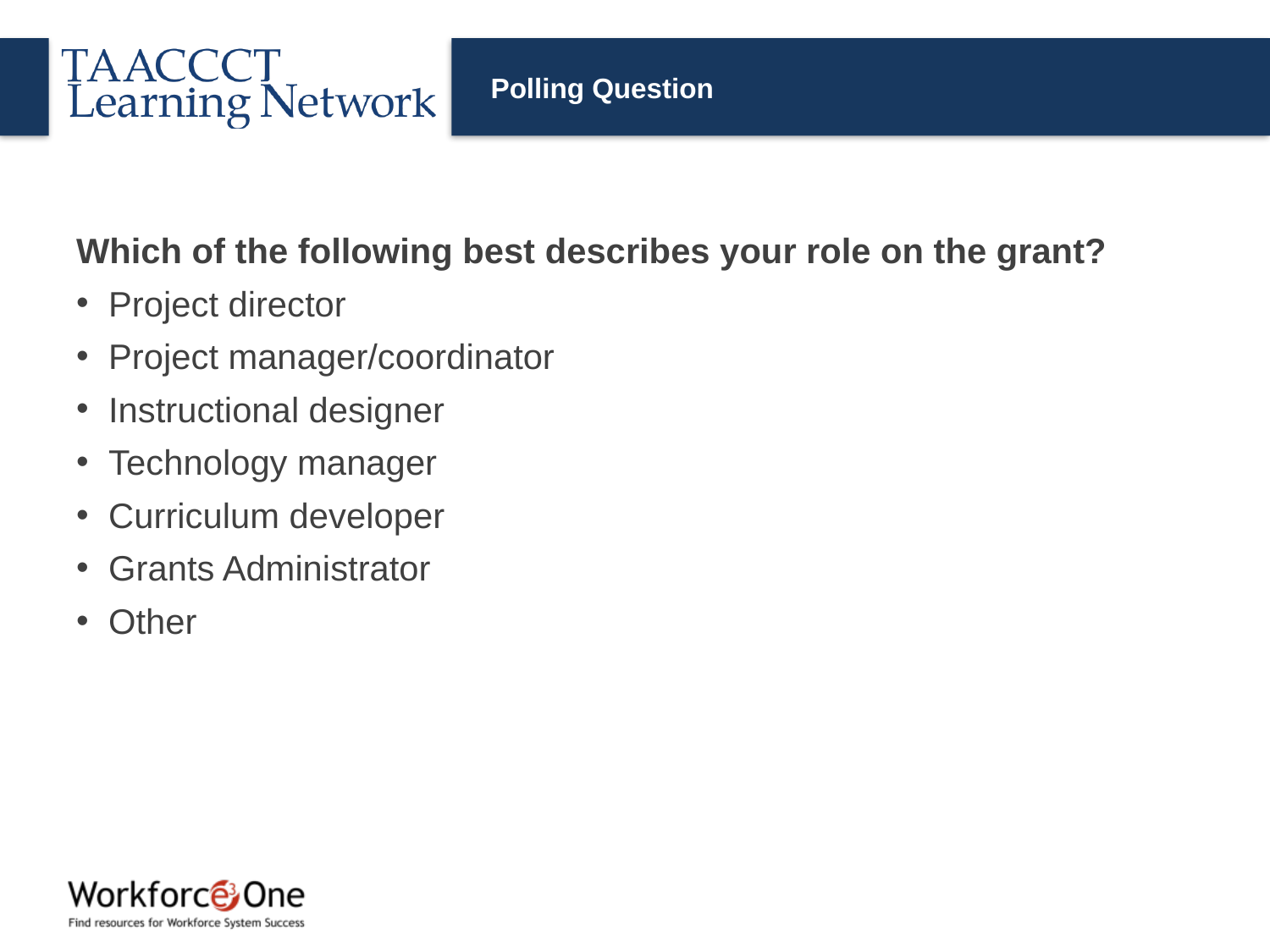

# Polling Question
Which of the following best describes your role on the grant?
Project director
Project manager/coordinator
Instructional designer
Technology manager
Curriculum developer
Grants Administrator
Other